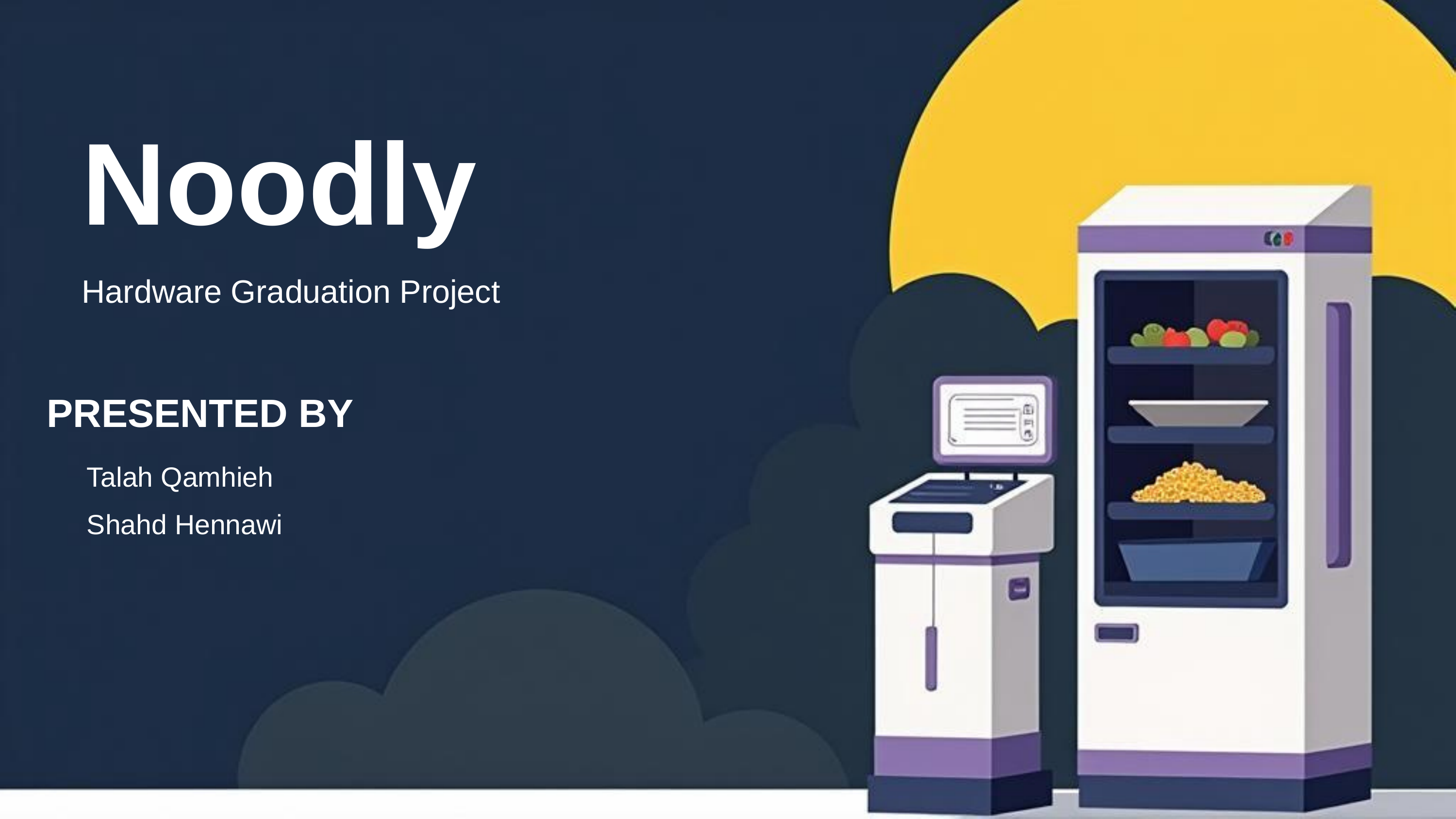

Noodly
Hardware Graduation Project
PRESENTED BY
Talah Qamhieh
Shahd Hennawi